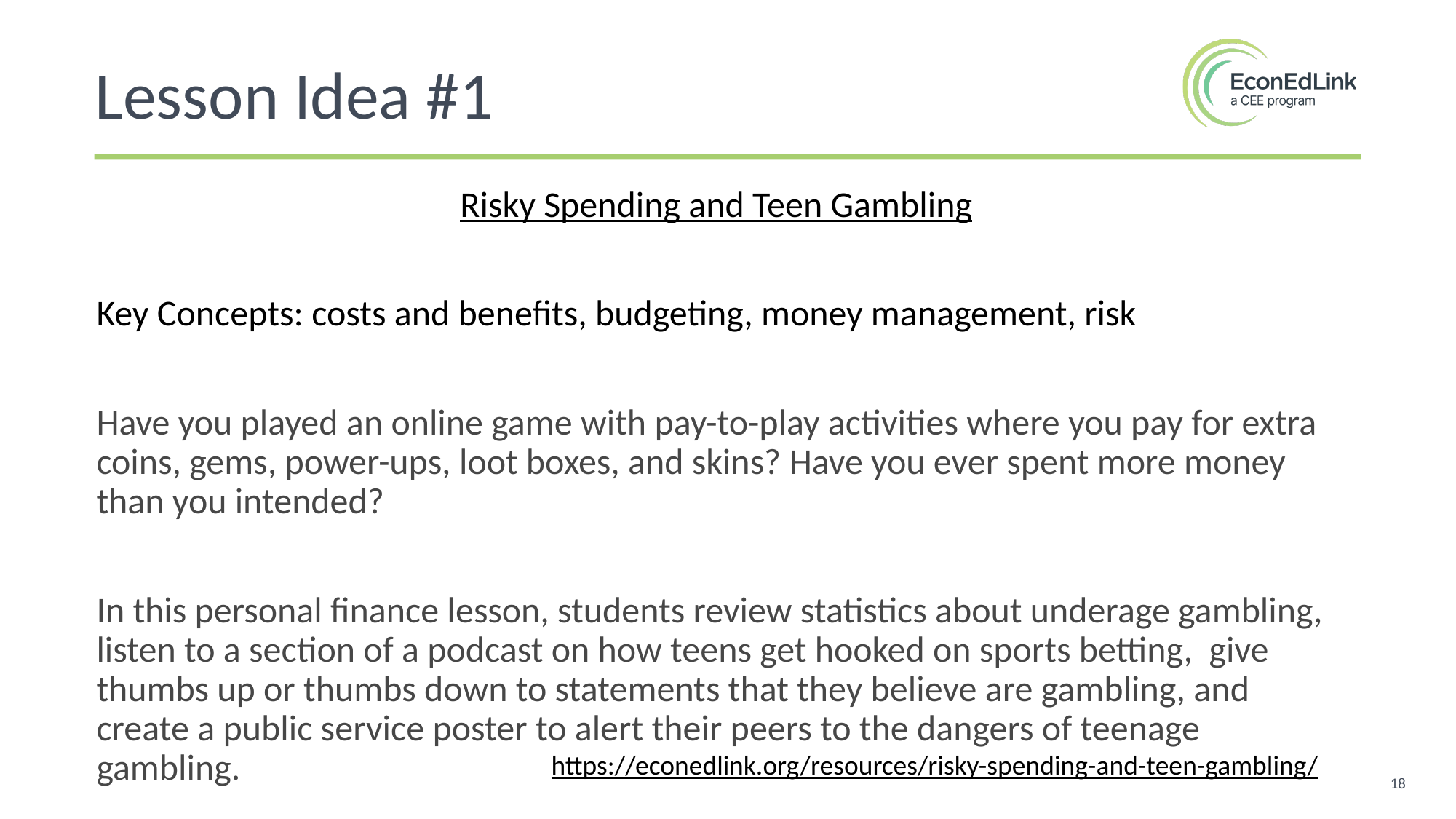

Lesson Idea #1
Risky Spending and Teen Gambling

Key Concepts: costs and benefits, budgeting, money management, risk

Have you played an online game with pay-to-play activities where you pay for extra coins, gems, power-ups, loot boxes, and skins? Have you ever spent more money than you intended?

In this personal finance lesson, students review statistics about underage gambling, listen to a section of a podcast on how teens get hooked on sports betting,  give thumbs up or thumbs down to statements that they believe are gambling, and create a public service poster to alert their peers to the dangers of teenage gambling.

https://econedlink.org/resources/risky-spending-and-teen-gambling/

18